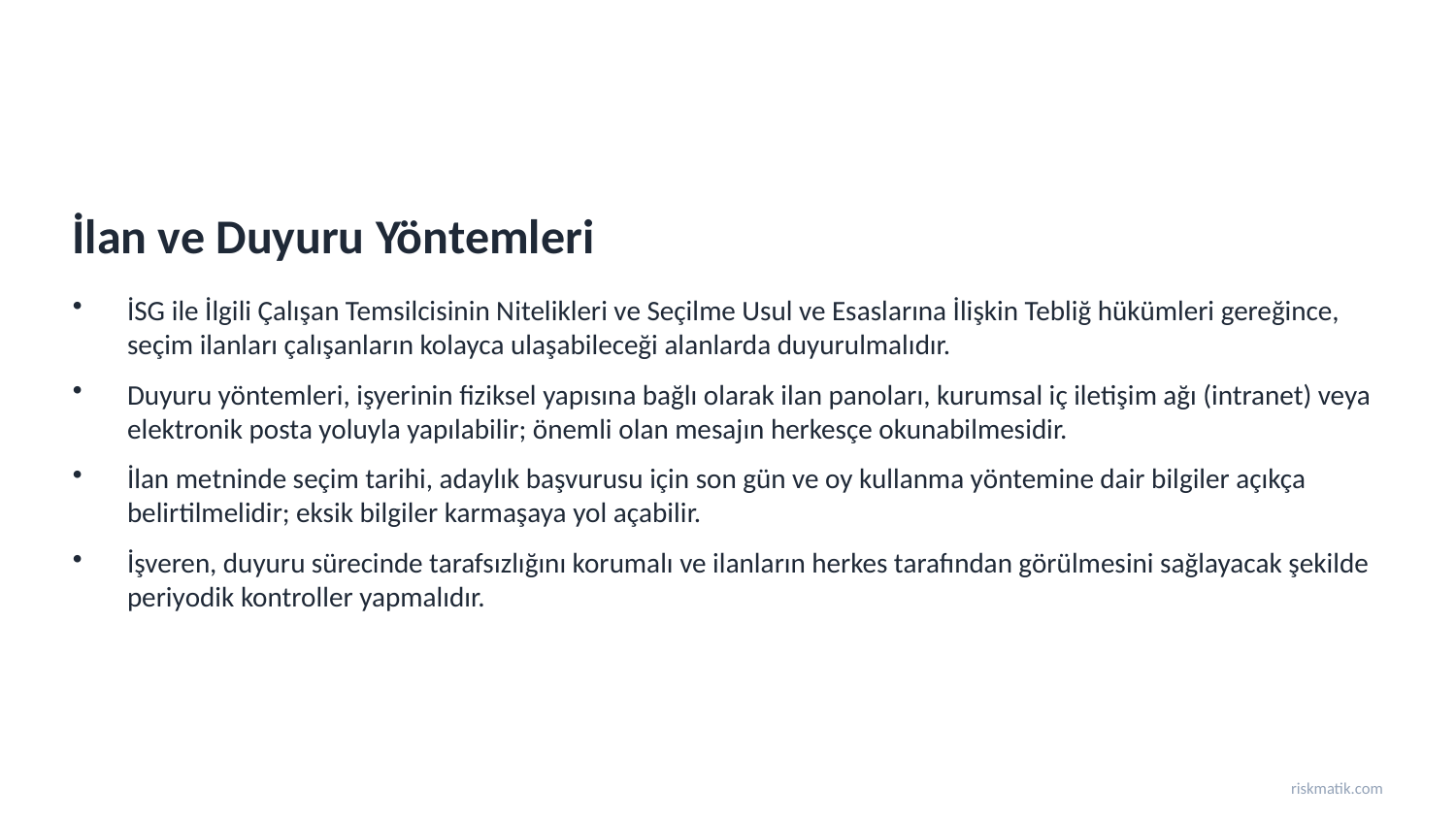

İlan ve Duyuru Yöntemleri
İSG ile İlgili Çalışan Temsilcisinin Nitelikleri ve Seçilme Usul ve Esaslarına İlişkin Tebliğ hükümleri gereğince, seçim ilanları çalışanların kolayca ulaşabileceği alanlarda duyurulmalıdır.
Duyuru yöntemleri, işyerinin fiziksel yapısına bağlı olarak ilan panoları, kurumsal iç iletişim ağı (intranet) veya elektronik posta yoluyla yapılabilir; önemli olan mesajın herkesçe okunabilmesidir.
İlan metninde seçim tarihi, adaylık başvurusu için son gün ve oy kullanma yöntemine dair bilgiler açıkça belirtilmelidir; eksik bilgiler karmaşaya yol açabilir.
İşveren, duyuru sürecinde tarafsızlığını korumalı ve ilanların herkes tarafından görülmesini sağlayacak şekilde periyodik kontroller yapmalıdır.
riskmatik.com